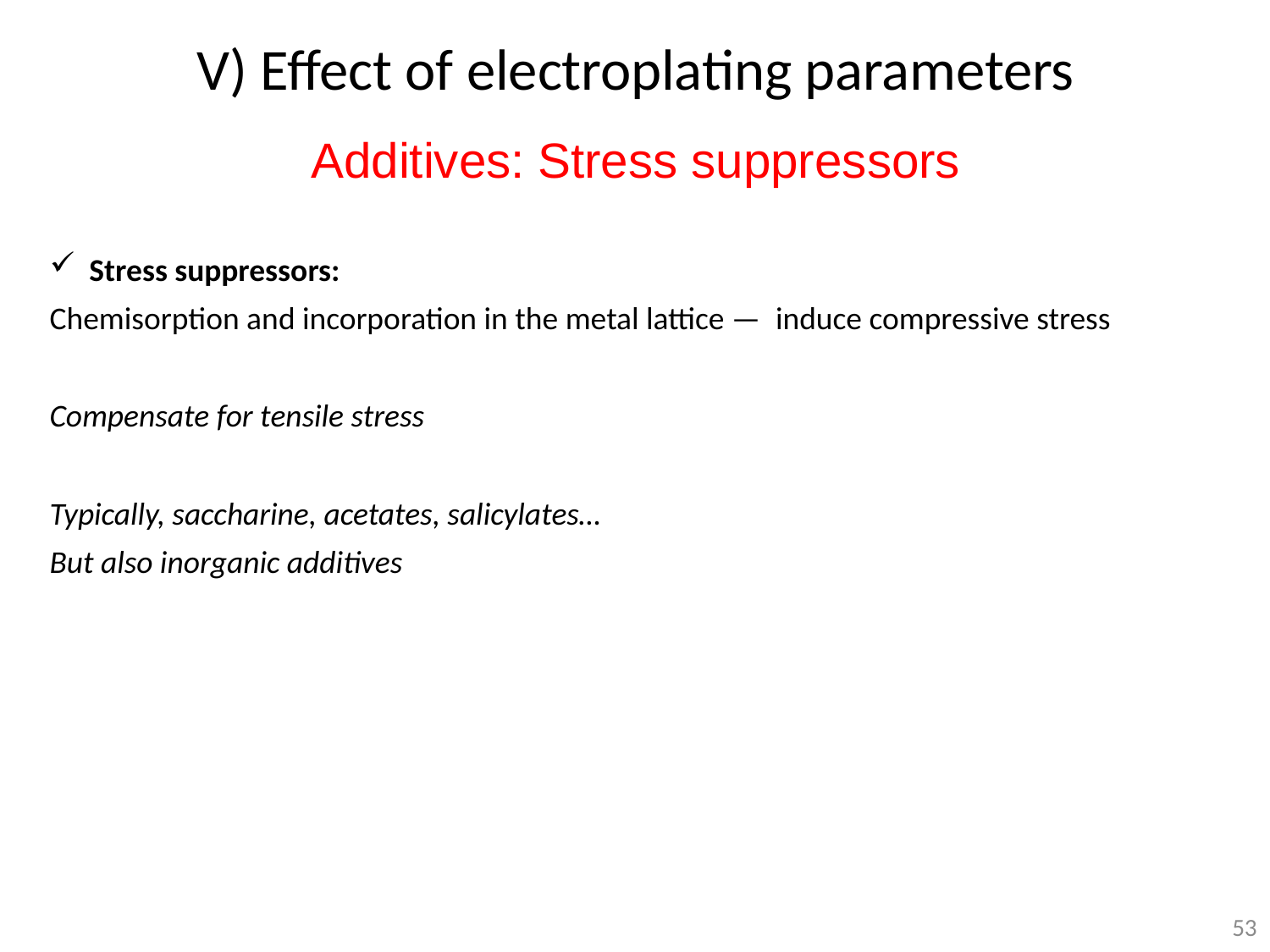

# V) Effect of electroplating parameters
Additives: Stress suppressors
Stress suppressors:
Chemisorption and incorporation in the metal lattice —  induce compressive stress

Compensate for tensile stress

Typically, saccharine, acetates, salicylates…
But also inorganic additives

53